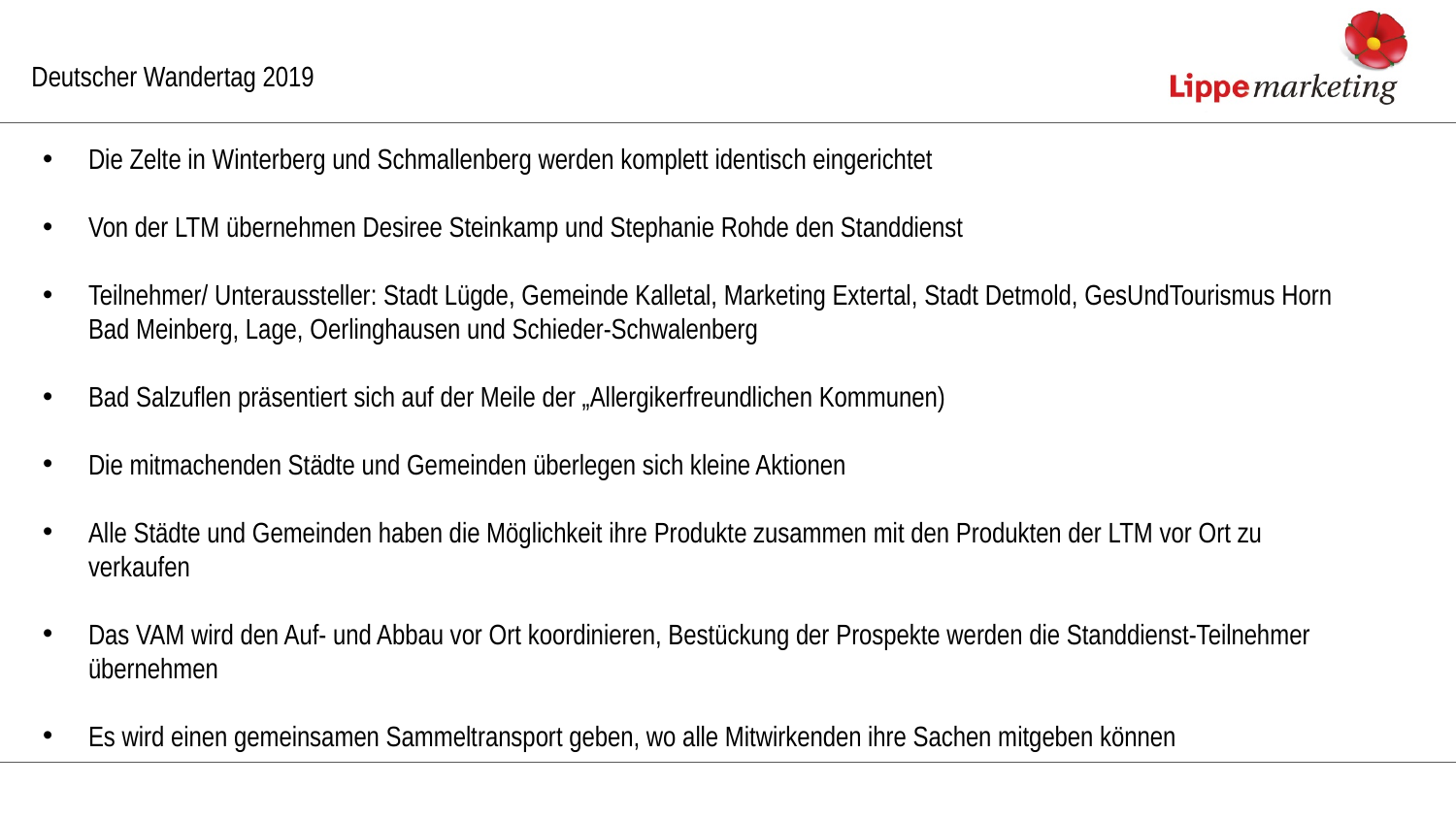

Deutscher Wandertag 2019
Die Zelte in Winterberg und Schmallenberg werden komplett identisch eingerichtet

Von der LTM übernehmen Desiree Steinkamp und Stephanie Rohde den Standdienst

Teilnehmer/ Unteraussteller: Stadt Lügde, Gemeinde Kalletal, Marketing Extertal, Stadt Detmold, GesUndTourismus Horn Bad Meinberg, Lage, Oerlinghausen und Schieder-Schwalenberg

Bad Salzuflen präsentiert sich auf der Meile der „Allergikerfreundlichen Kommunen)

Die mitmachenden Städte und Gemeinden überlegen sich kleine Aktionen

Alle Städte und Gemeinden haben die Möglichkeit ihre Produkte zusammen mit den Produkten der LTM vor Ort zu verkaufen

Das VAM wird den Auf- und Abbau vor Ort koordinieren, Bestückung der Prospekte werden die Standdienst-Teilnehmer übernehmen

Es wird einen gemeinsamen Sammeltransport geben, wo alle Mitwirkenden ihre Sachen mitgeben können